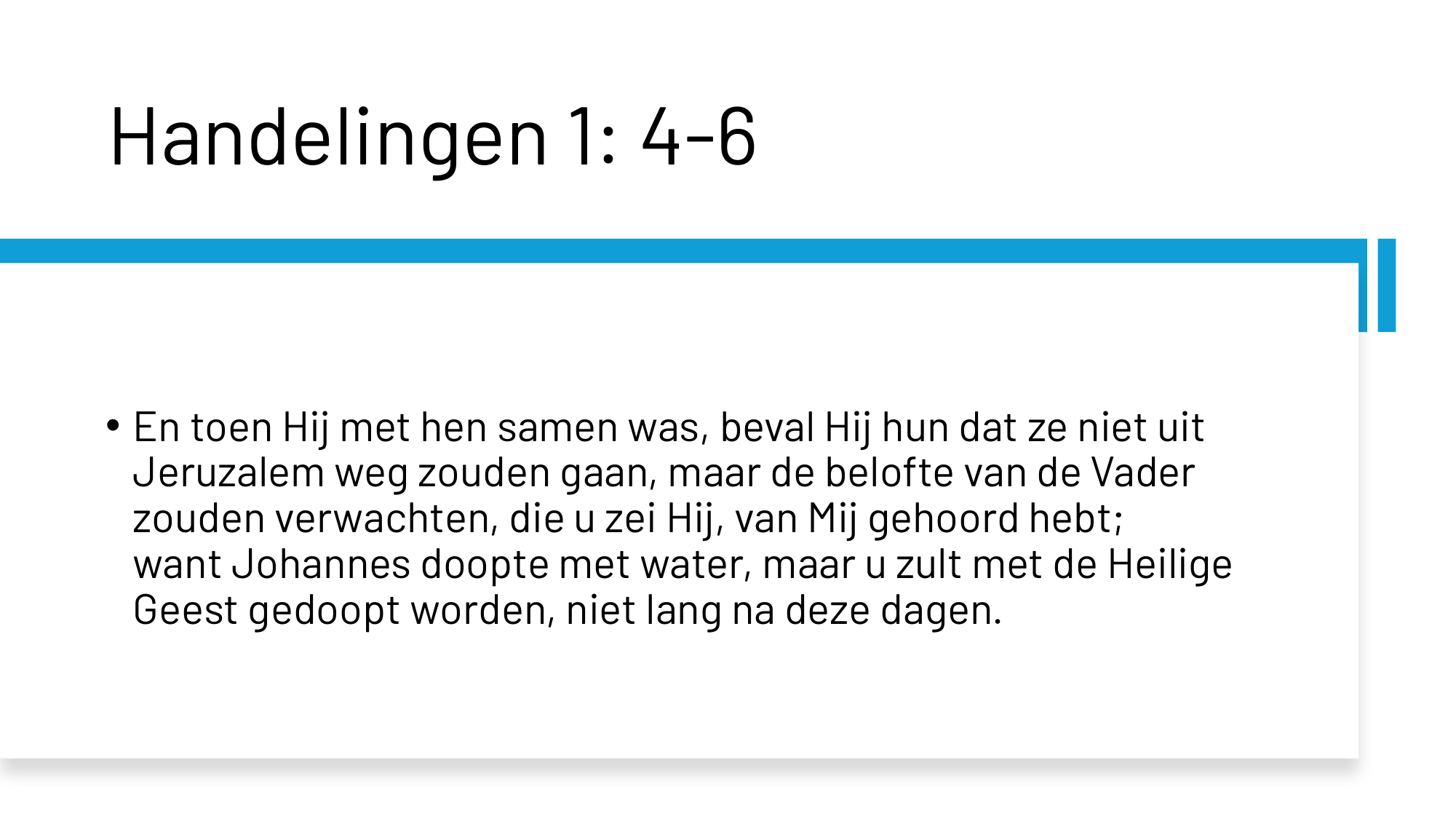

# Handelingen 1: 4-6

En toen Hij met hen samen was, beval Hij hun dat ze niet uit Jeruzalem weg zouden gaan, maar de belofte van de Vader zouden verwachten, die u zei Hij, van Mij gehoord hebt;
want Johannes doopte met water, maar u zult met de Heilige Geest gedoopt worden, niet lang na deze dagen.